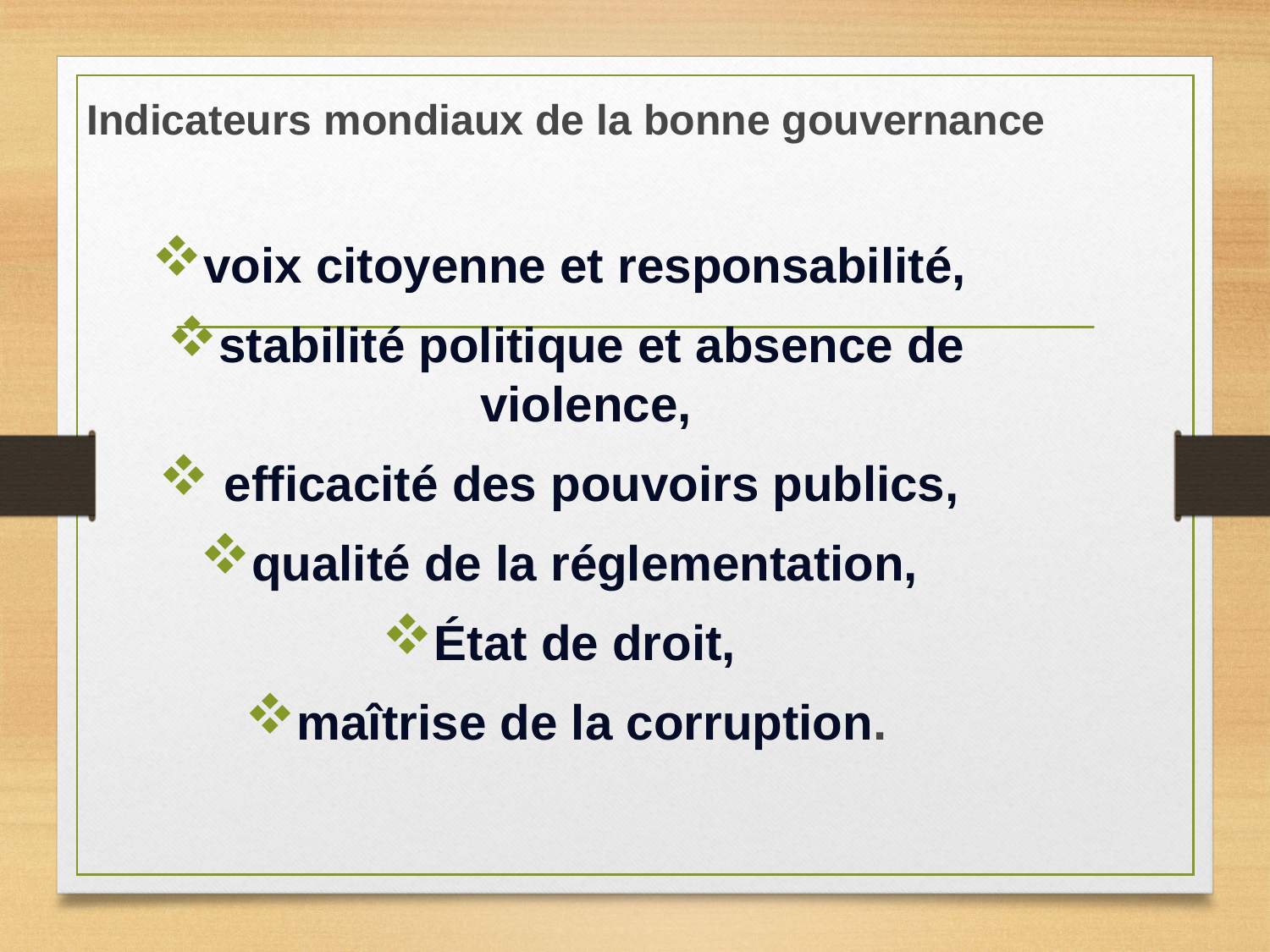

Indicateurs mondiaux de la bonne gouvernance

voix citoyenne et responsabilité,
stabilité politique et absence de violence,
 efficacité des pouvoirs publics,
qualité de la réglementation,
État de droit,
maîtrise de la corruption.